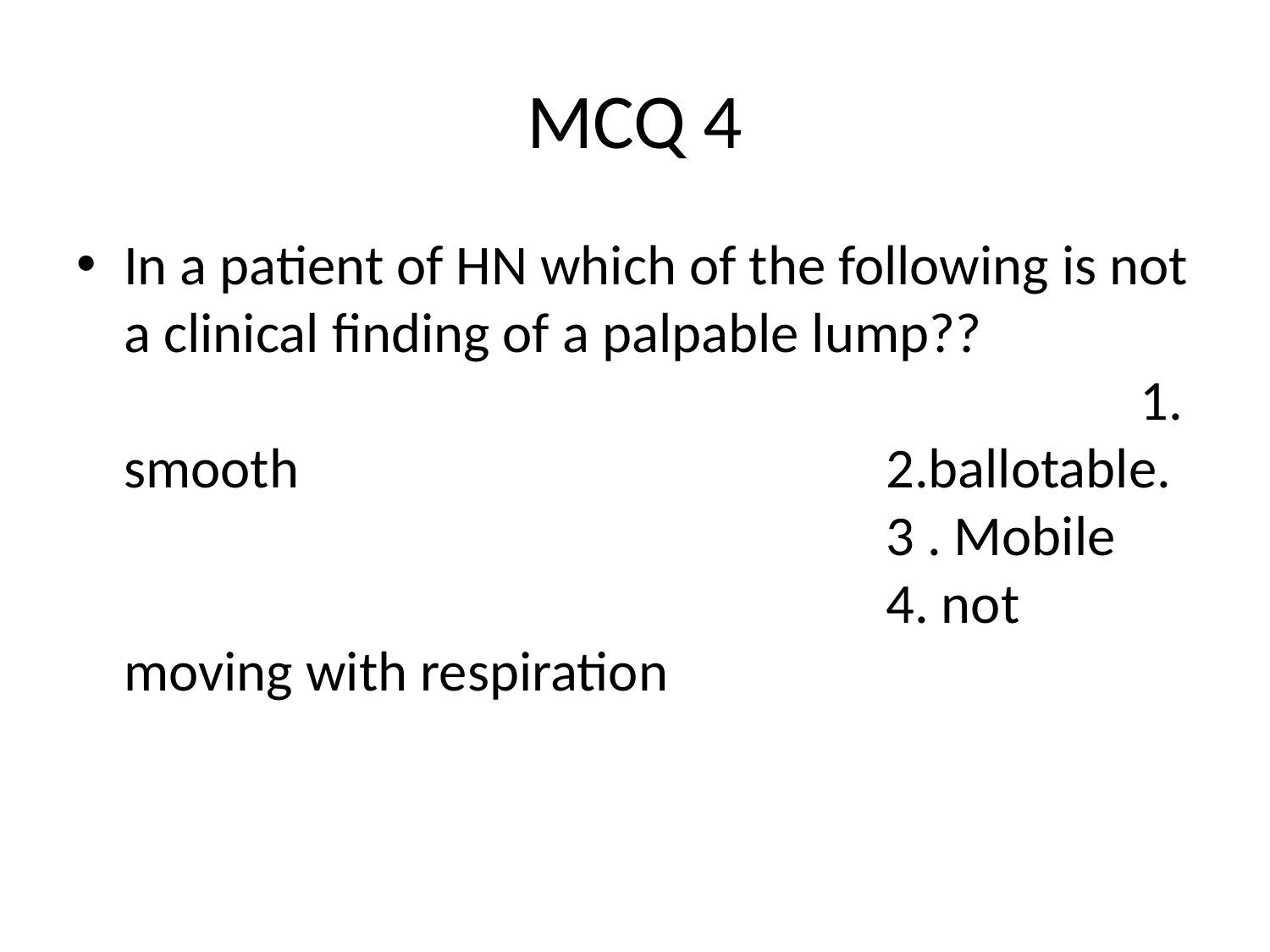

# MCQ 4
In a patient of HN which of the following is not a clinical finding of a palpable lump??										1. smooth 					2.ballotable. 						3 . Mobile 							4. not moving with respiration